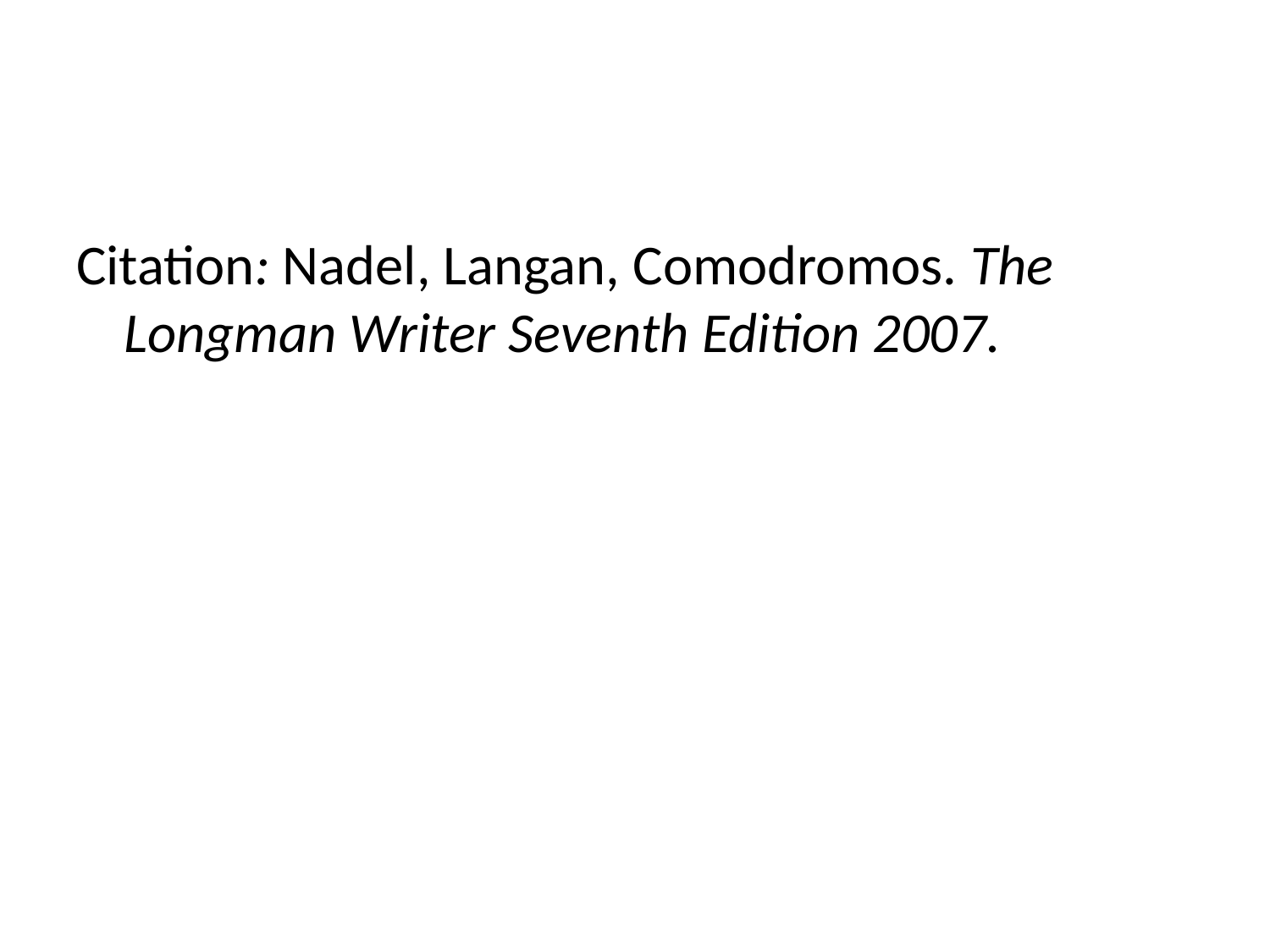

#
Citation: Nadel, Langan, Comodromos. The Longman Writer Seventh Edition 2007.